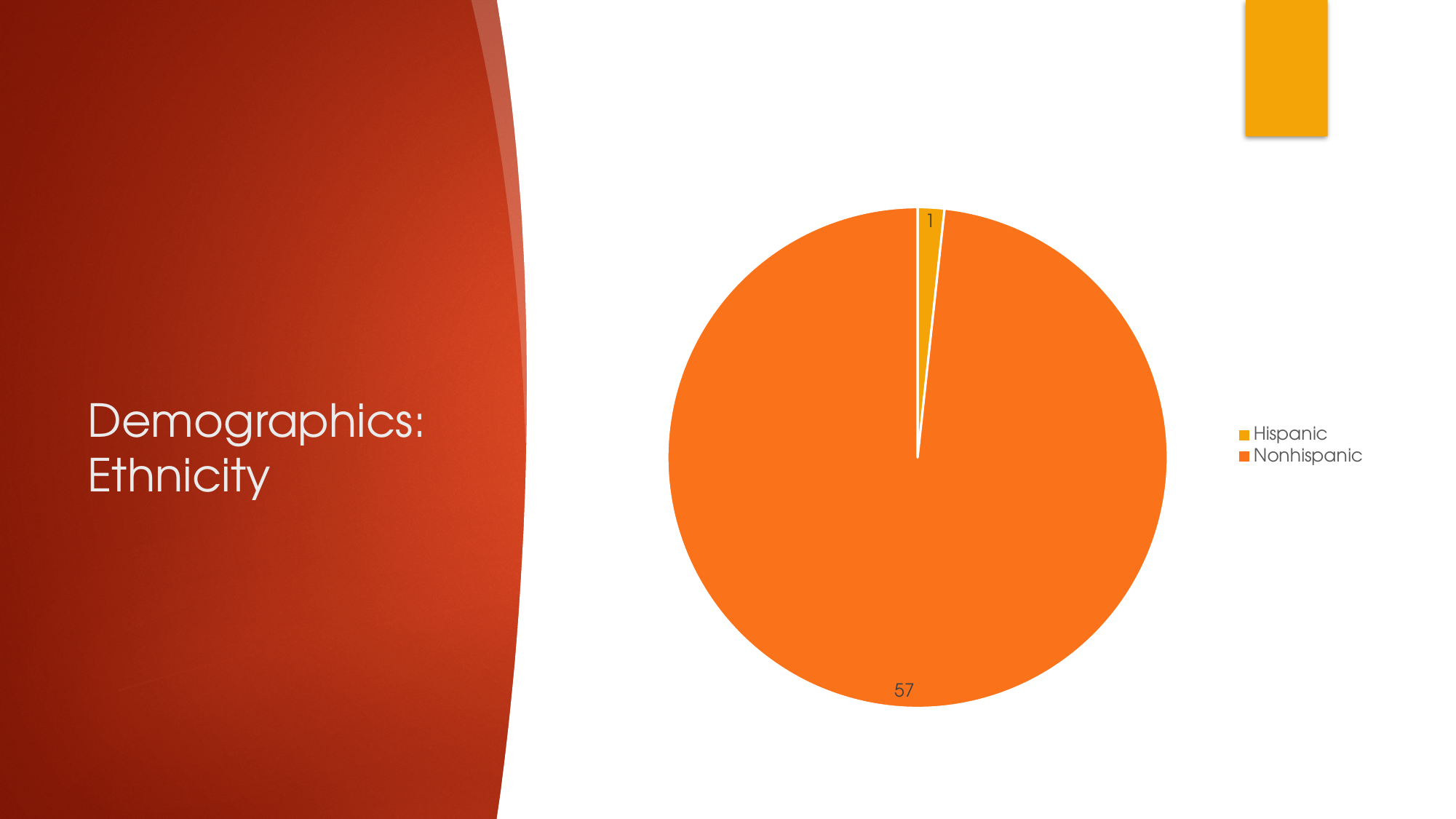

# Demographics: Ethnicity

### Chart

| Category | Sales |
|---|---|
| Hispanic | 1.0 |
| Nonhispanic | 57.0 |